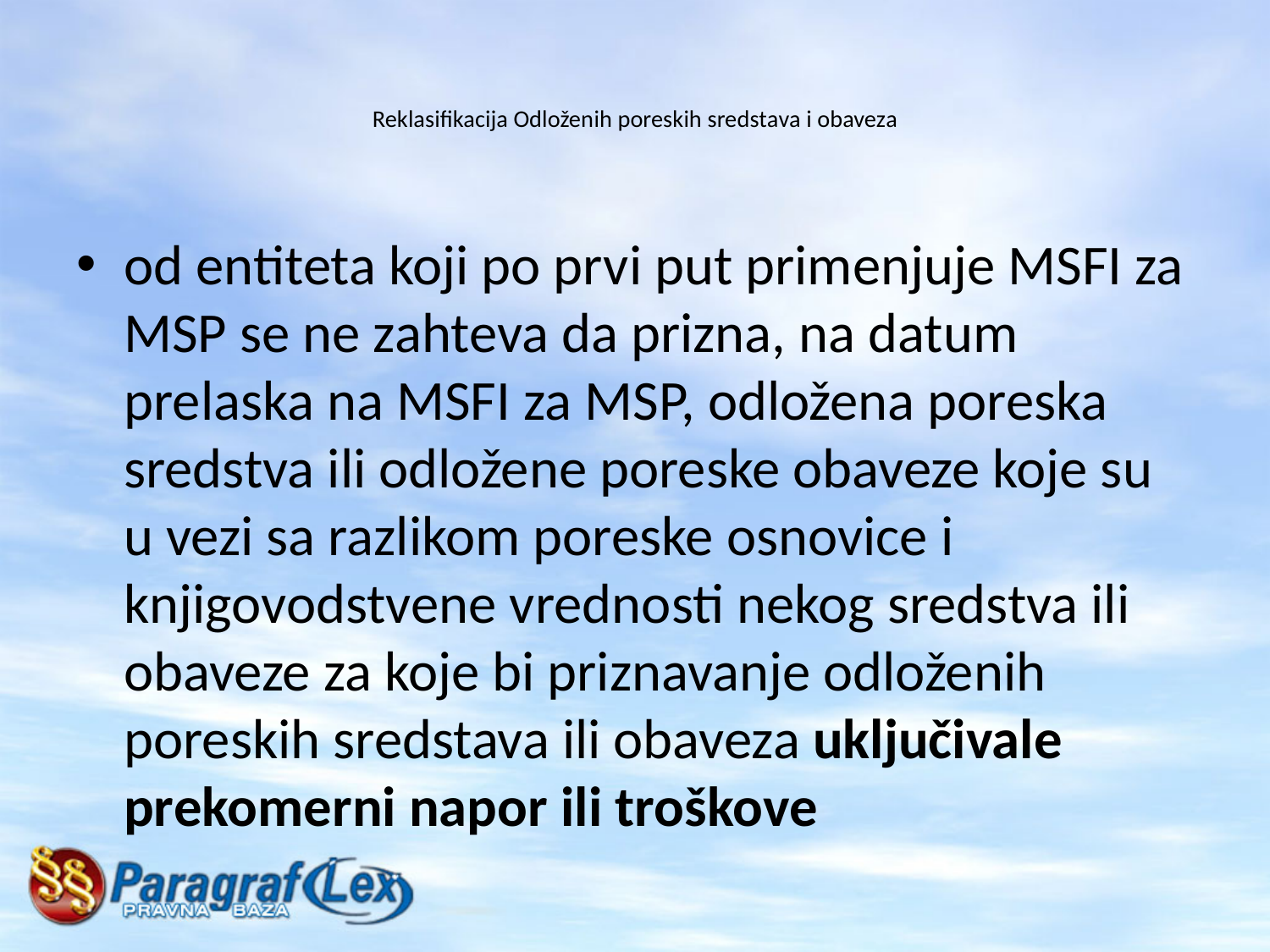

# Reklasifikacija Odloženih poreskih sredstava i obaveza
od entiteta koji po prvi put primenjuje MSFI za MSP se ne zahteva da prizna, na datum prelaska na MSFI za MSP, odložena poreska sredstva ili odložene poreske obaveze koje su u vezi sa razlikom poreske osnovice i knjigovodstvene vrednosti nekog sredstva ili obaveze za koje bi priznavanje odloženih poreskih sredstava ili obaveza uključivale prekomerni napor ili troškove